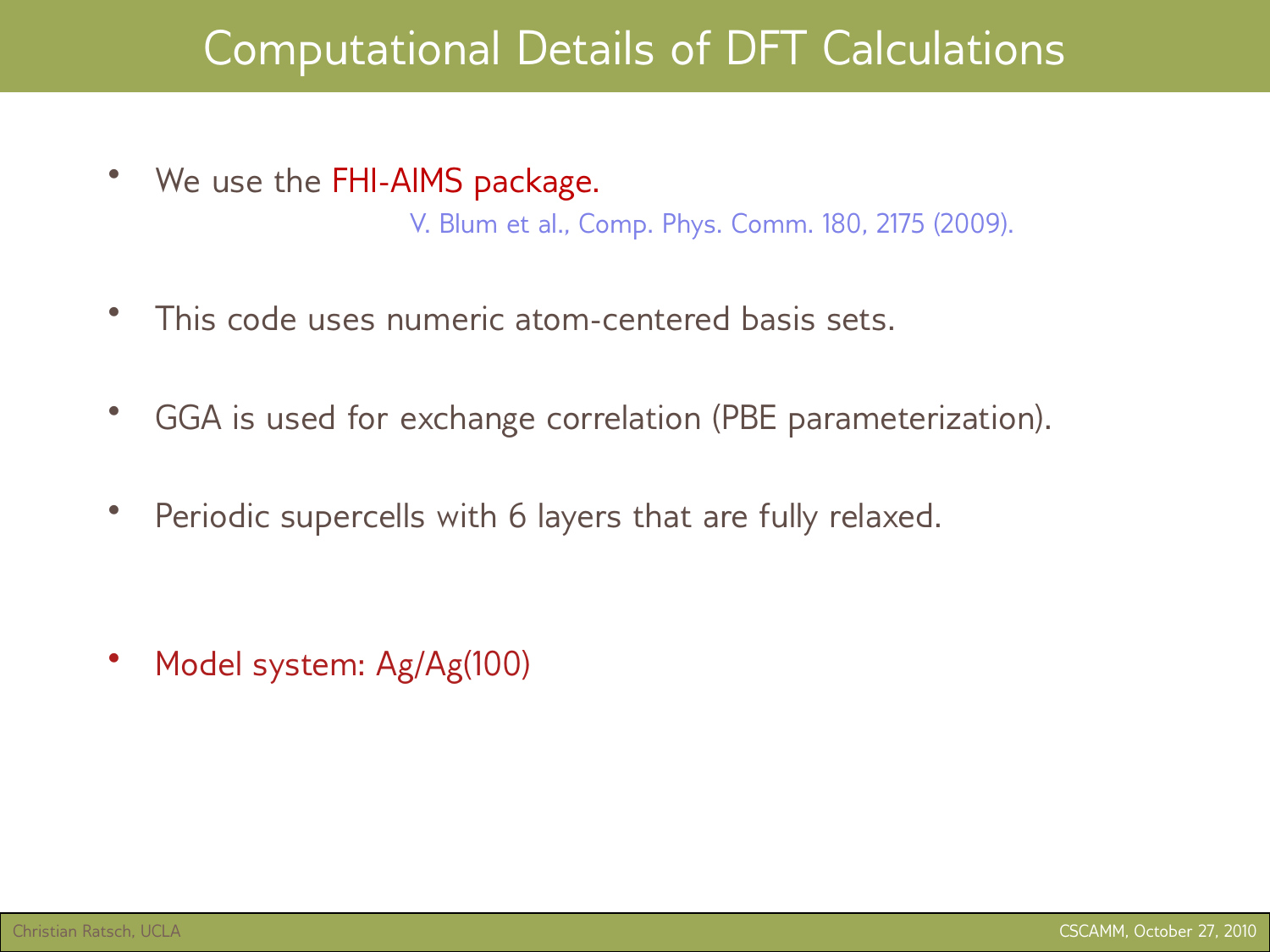

# Computational Details of DFT Calculations
We use the FHI-AIMS package.
			V. Blum et al., Comp. Phys. Comm. 180, 2175 (2009).

This code uses numeric atom-centered basis sets.

GGA is used for exchange correlation (PBE parameterization).

Periodic supercells with 6 layers that are fully relaxed.

Model system: Ag/Ag(100)

Christian Ratsch, UCLA
CSCAMM, October 27, 2010